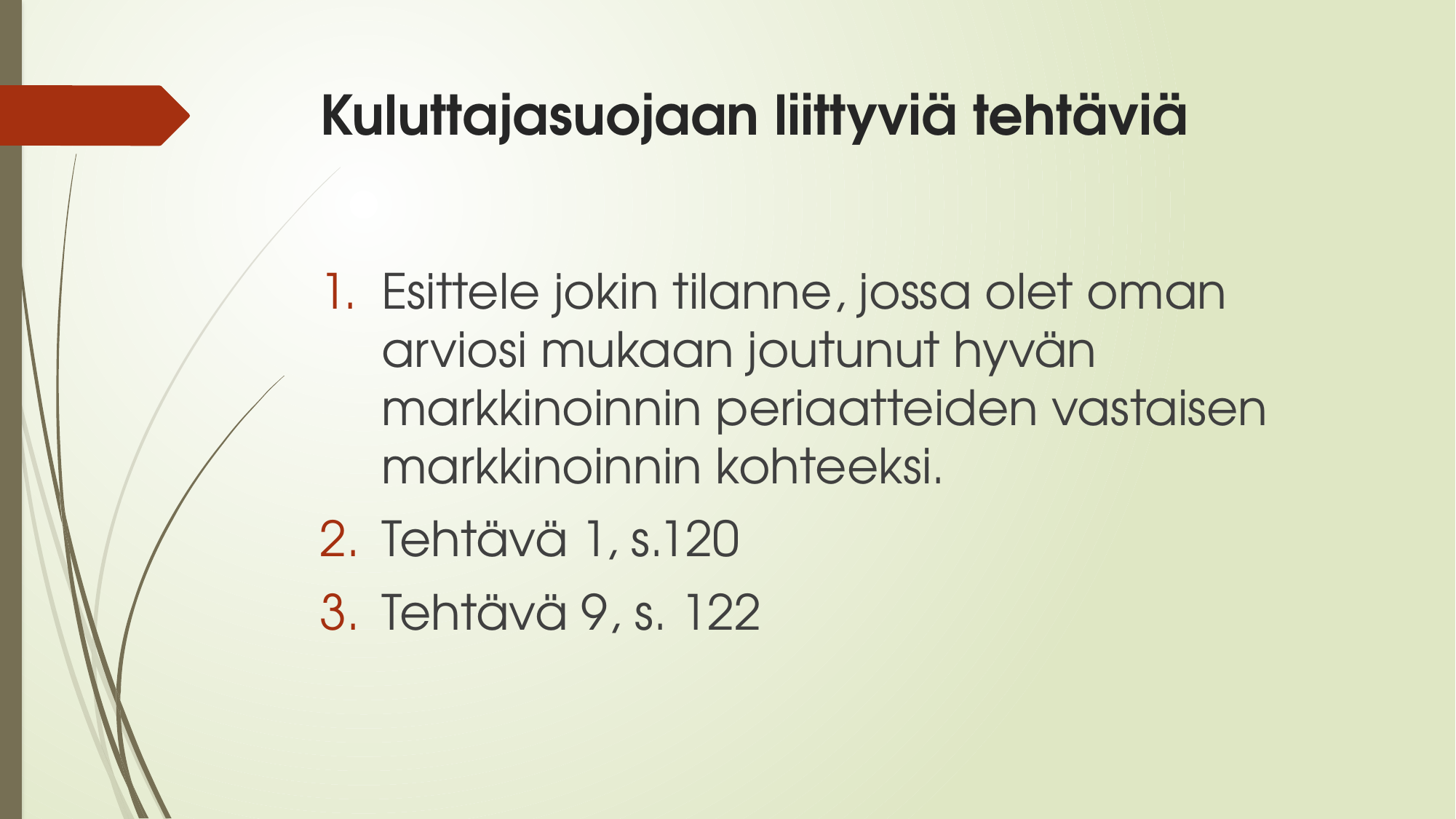

# Kuluttajasuojaan liittyviä tehtäviä
Esittele jokin tilanne, jossa olet oman arviosi mukaan joutunut hyvän markkinoinnin periaatteiden vastaisen markkinoinnin kohteeksi.
Tehtävä 1, s.120
Tehtävä 9, s. 122